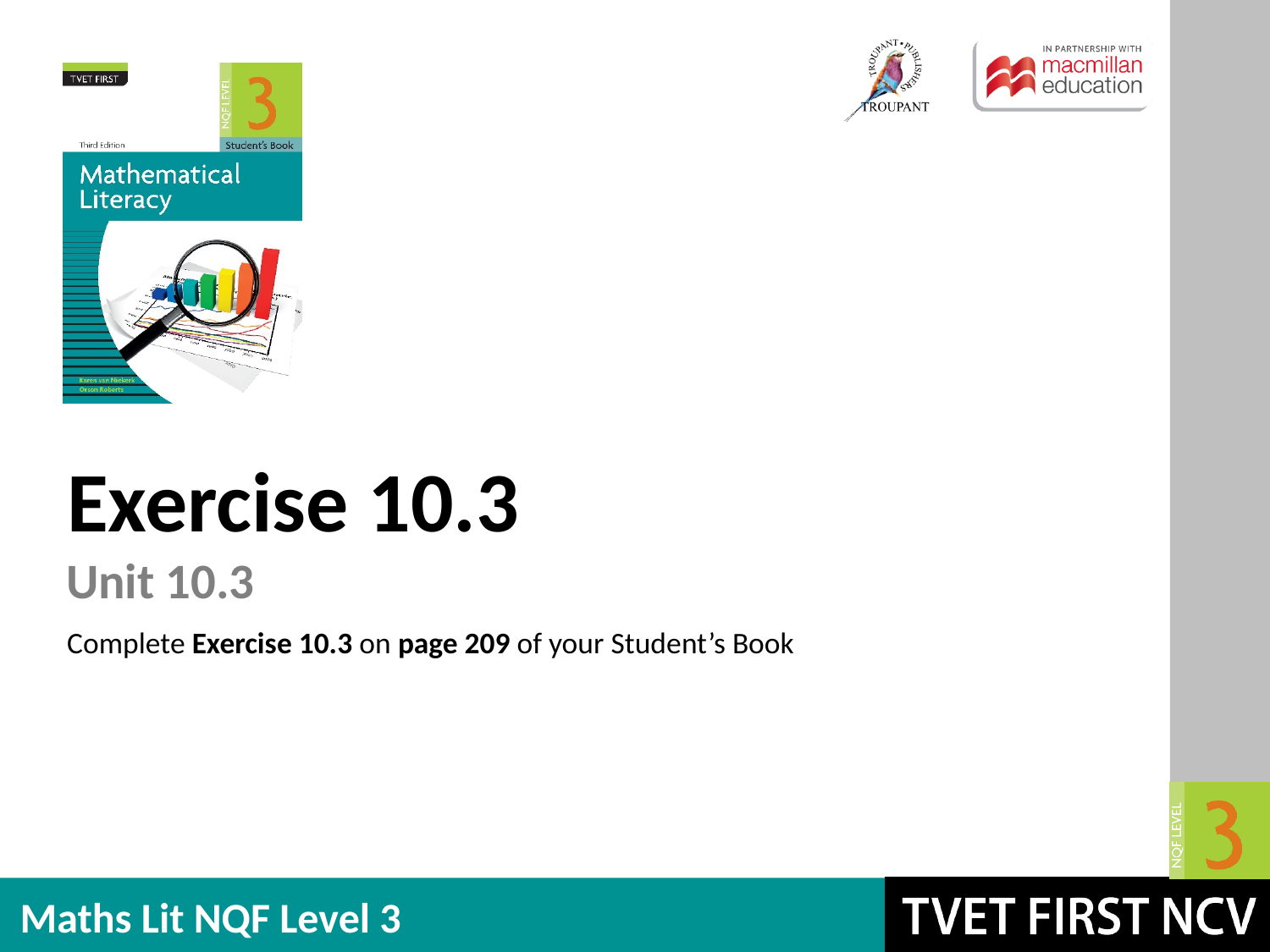

Exercise 10.3
Unit 10.3
Complete Exercise 10.3 on page 209 of your Student’s Book